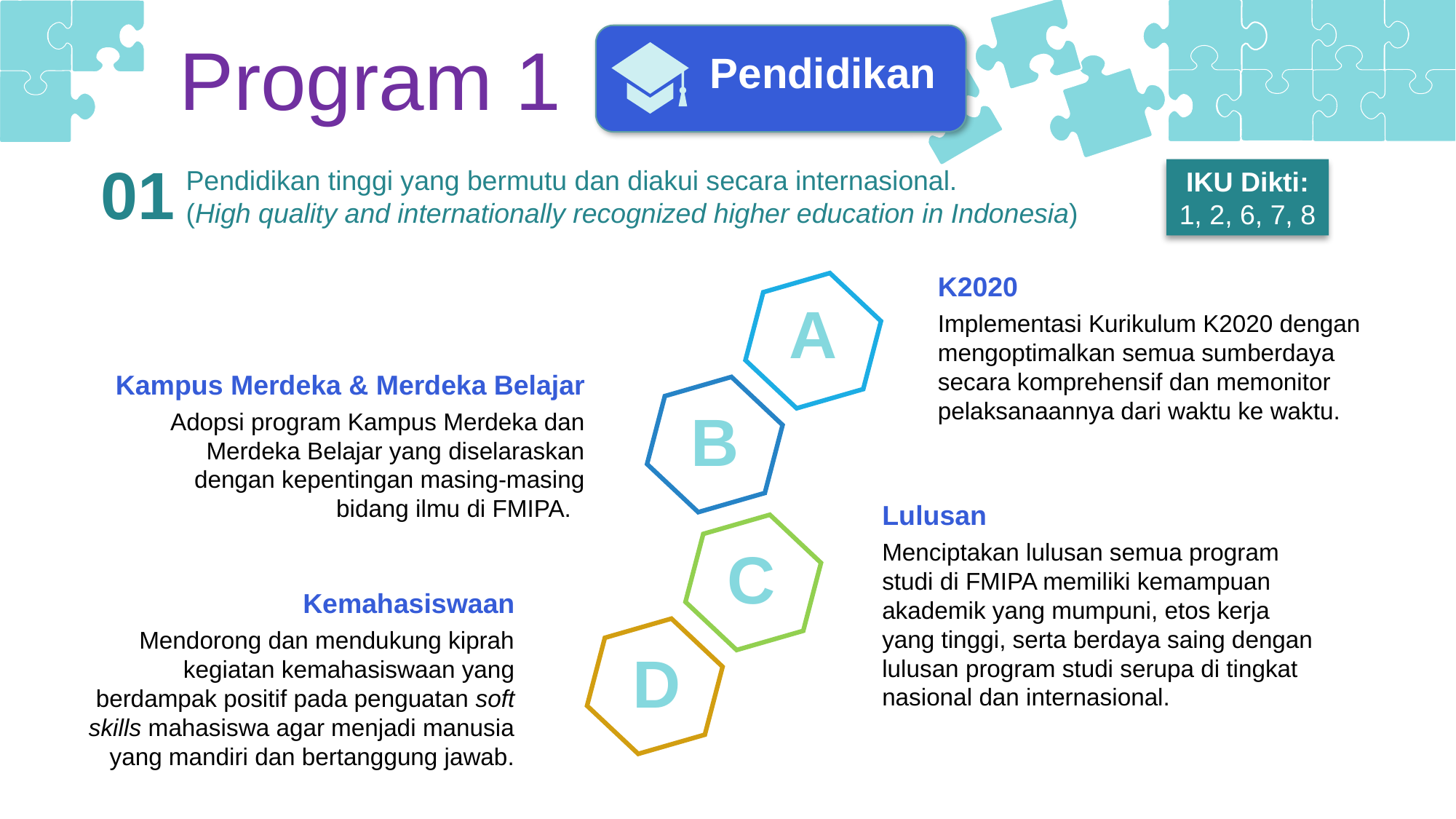

Pendidikan
Program 1
01
Pendidikan tinggi yang bermutu dan diakui secara internasional.
(High quality and internationally recognized higher education in Indonesia)
IKU Dikti:
1, 2, 6, 7, 8
K2020
Implementasi Kurikulum K2020 dengan mengoptimalkan semua sumberdaya secara komprehensif dan memonitor pelaksanaannya dari waktu ke waktu.

A
Kampus Merdeka & Merdeka Belajar
Adopsi program Kampus Merdeka dan Merdeka Belajar yang diselaraskan dengan kepentingan masing-masing bidang ilmu di FMIPA.
B
Lulusan
Menciptakan lulusan semua program studi di FMIPA memiliki kemampuan akademik yang mumpuni, etos kerja yang tinggi, serta berdaya saing dengan lulusan program studi serupa di tingkat nasional dan internasional.
C
Kemahasiswaan
Mendorong dan mendukung kiprah kegiatan kemahasiswaan yang berdampak positif pada penguatan soft skills mahasiswa agar menjadi manusia yang mandiri dan bertanggung jawab.
D